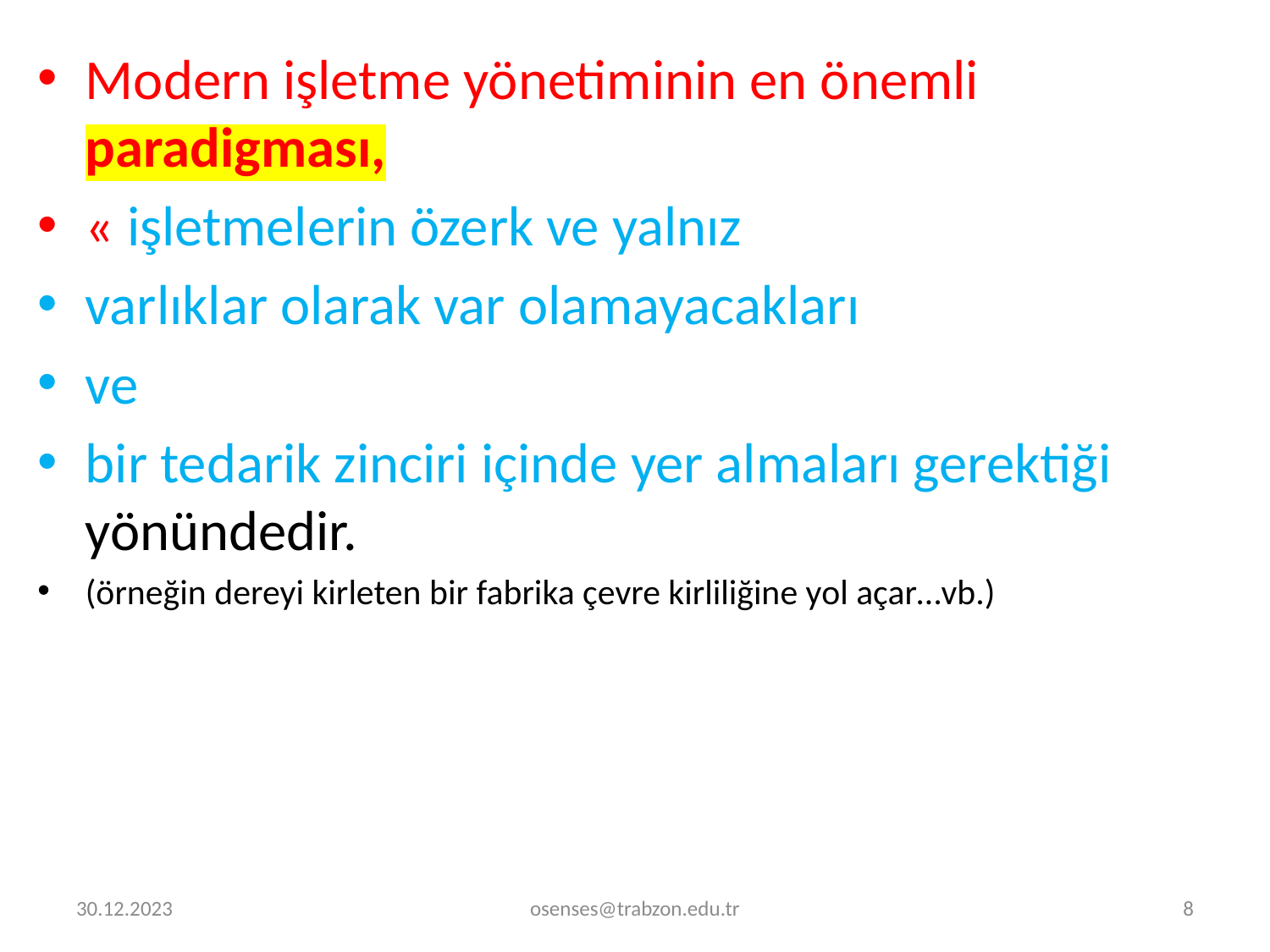

Modern işletme yönetiminin en önemli paradigması,
« işletmelerin özerk ve yalnız
varlıklar olarak var olamayacakları
ve
bir tedarik zinciri içinde yer almaları gerektiği yönündedir.
(örneğin dereyi kirleten bir fabrika çevre kirliliğine yol açar…vb.)

30.12.2023
osenses@trabzon.edu.tr
8